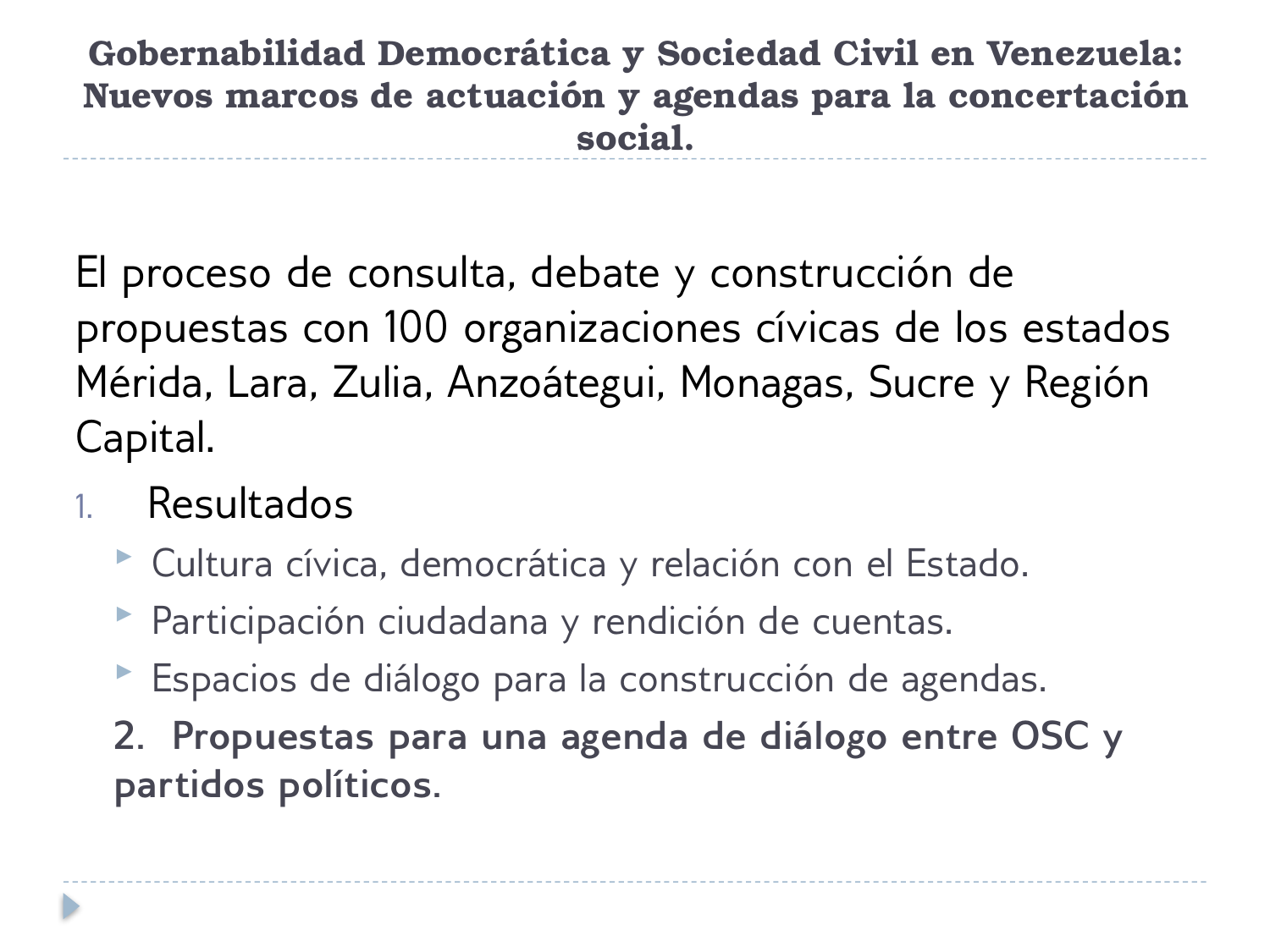

# Gobernabilidad Democrática y Sociedad Civil en Venezuela: Nuevos marcos de actuación y agendas para la concertación social.

El proceso de consulta, debate y construcción de propuestas con 100 organizaciones cívicas de los estados Mérida, Lara, Zulia, Anzoátegui, Monagas, Sucre y Región Capital.
Resultados
Cultura cívica, democrática y relación con el Estado.
Participación ciudadana y rendición de cuentas.
Espacios de diálogo para la construcción de agendas.
2.  Propuestas para una agenda de diálogo entre OSC y partidos políticos.